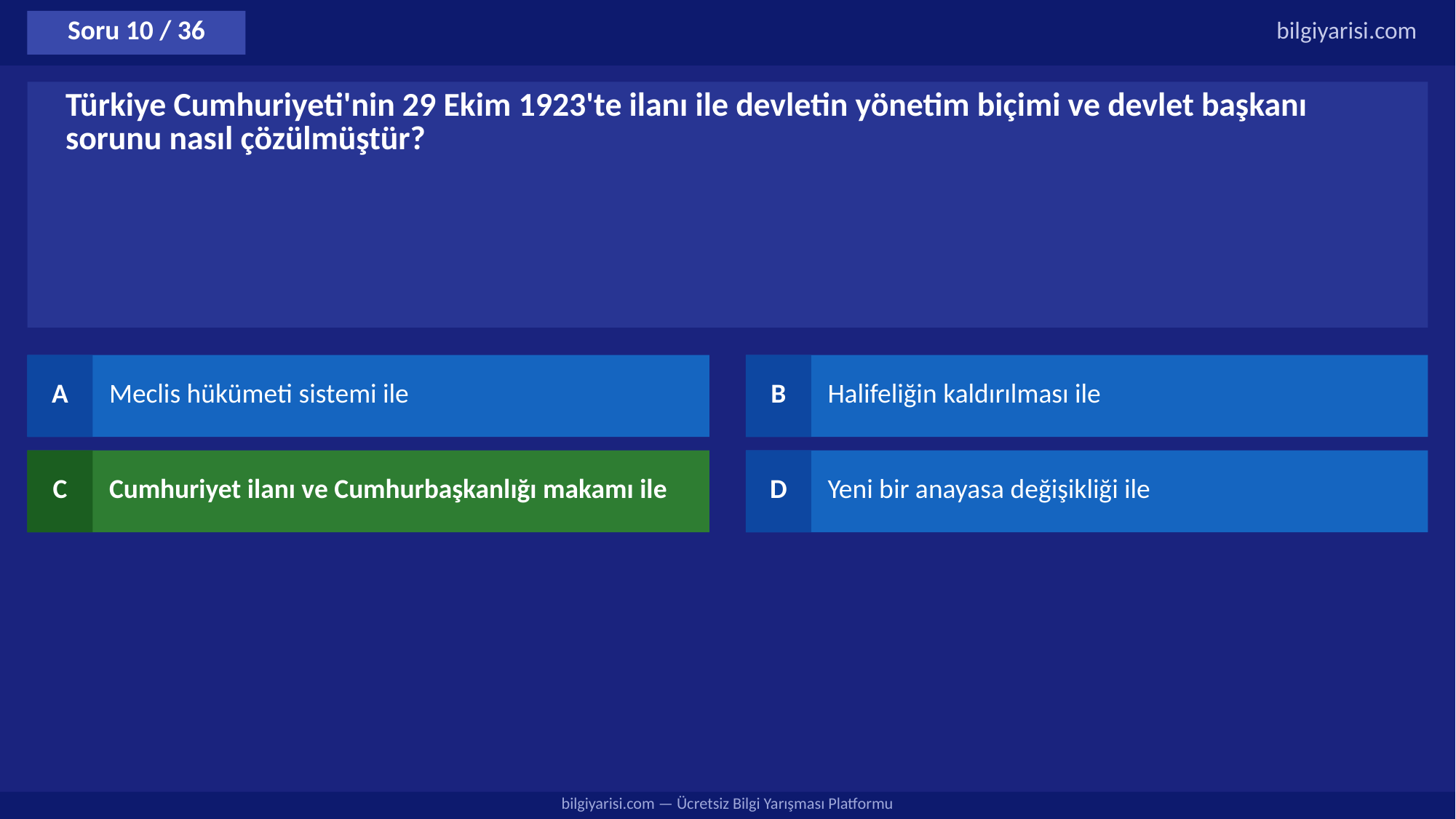

Soru 10 / 36
bilgiyarisi.com

Türkiye Cumhuriyeti'nin 29 Ekim 1923'te ilanı ile devletin yönetim biçimi ve devlet başkanı sorunu nasıl çözülmüştür?

A
Meclis hükümeti sistemi ile

B
Halifeliğin kaldırılması ile

C
Cumhuriyet ilanı ve Cumhurbaşkanlığı makamı ile

D
Yeni bir anayasa değişikliği ile
bilgiyarisi.com — Ücretsiz Bilgi Yarışması Platformu